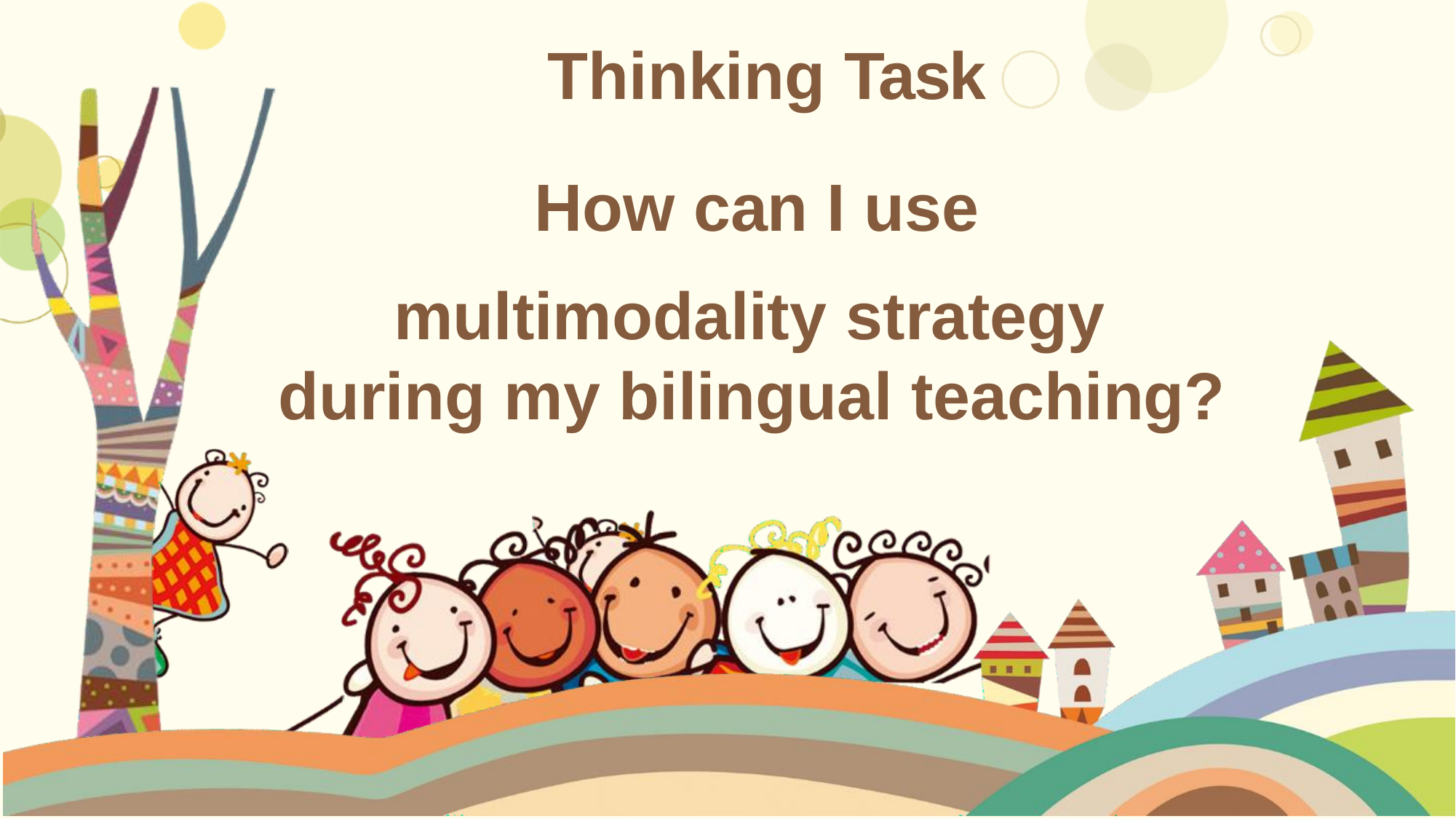

Thinking Task

How can I use
multimodality strategy  during my bilingual teaching?